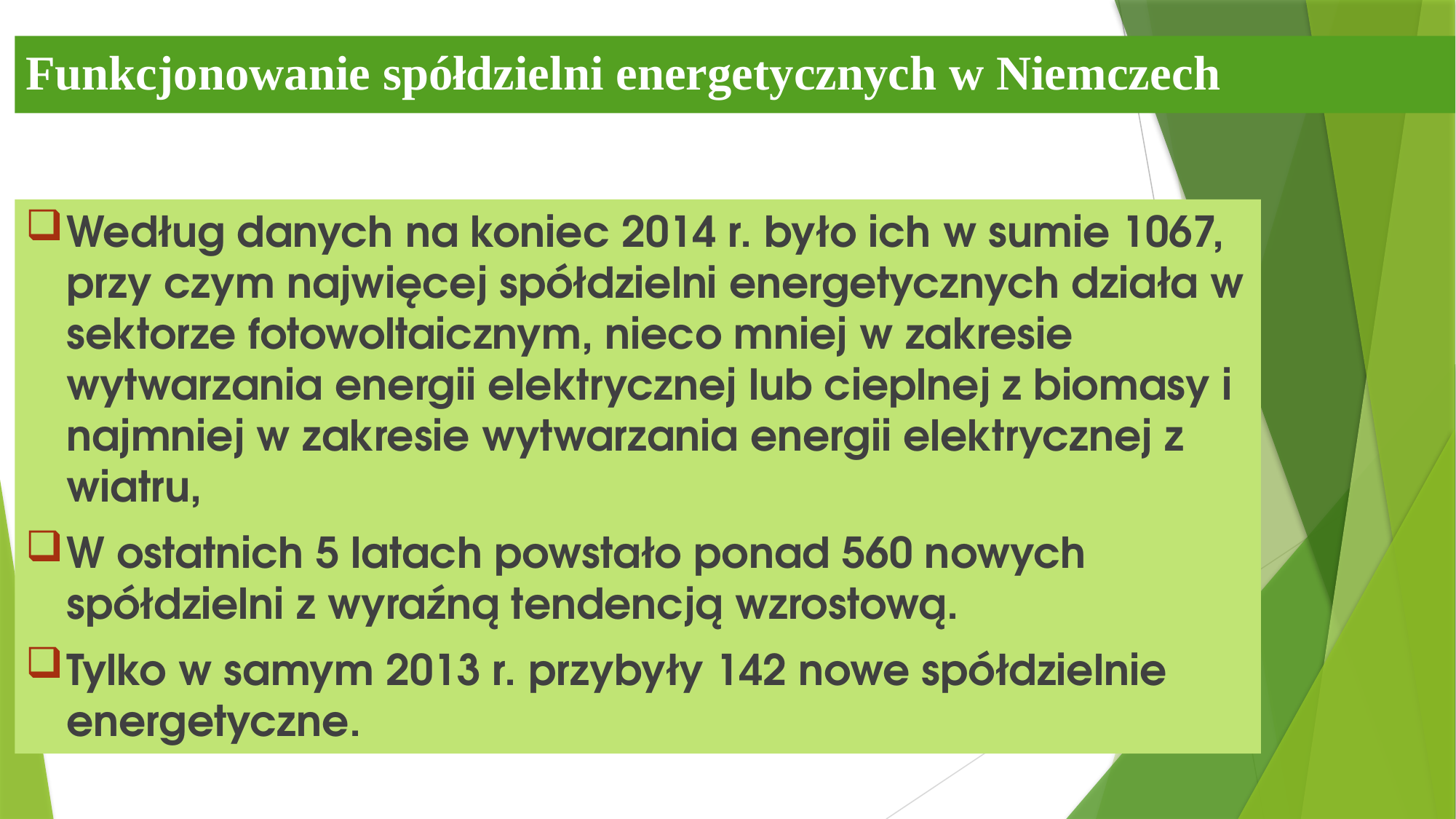

Funkcjonowanie spółdzielni energetycznych w Niemczech
Według danych na koniec 2014 r. było ich w sumie 1067, przy czym najwięcej spółdzielni energetycznych działa w sektorze fotowoltaicznym, nieco mniej w zakresie wytwarzania energii elektrycznej lub cieplnej z biomasy i najmniej w zakresie wytwarzania energii elektrycznej z wiatru,
W ostatnich 5 latach powstało ponad 560 nowych spółdzielni z wyraźną tendencją wzrostową.
Tylko w samym 2013 r. przybyły 142 nowe spółdzielnie energetyczne.